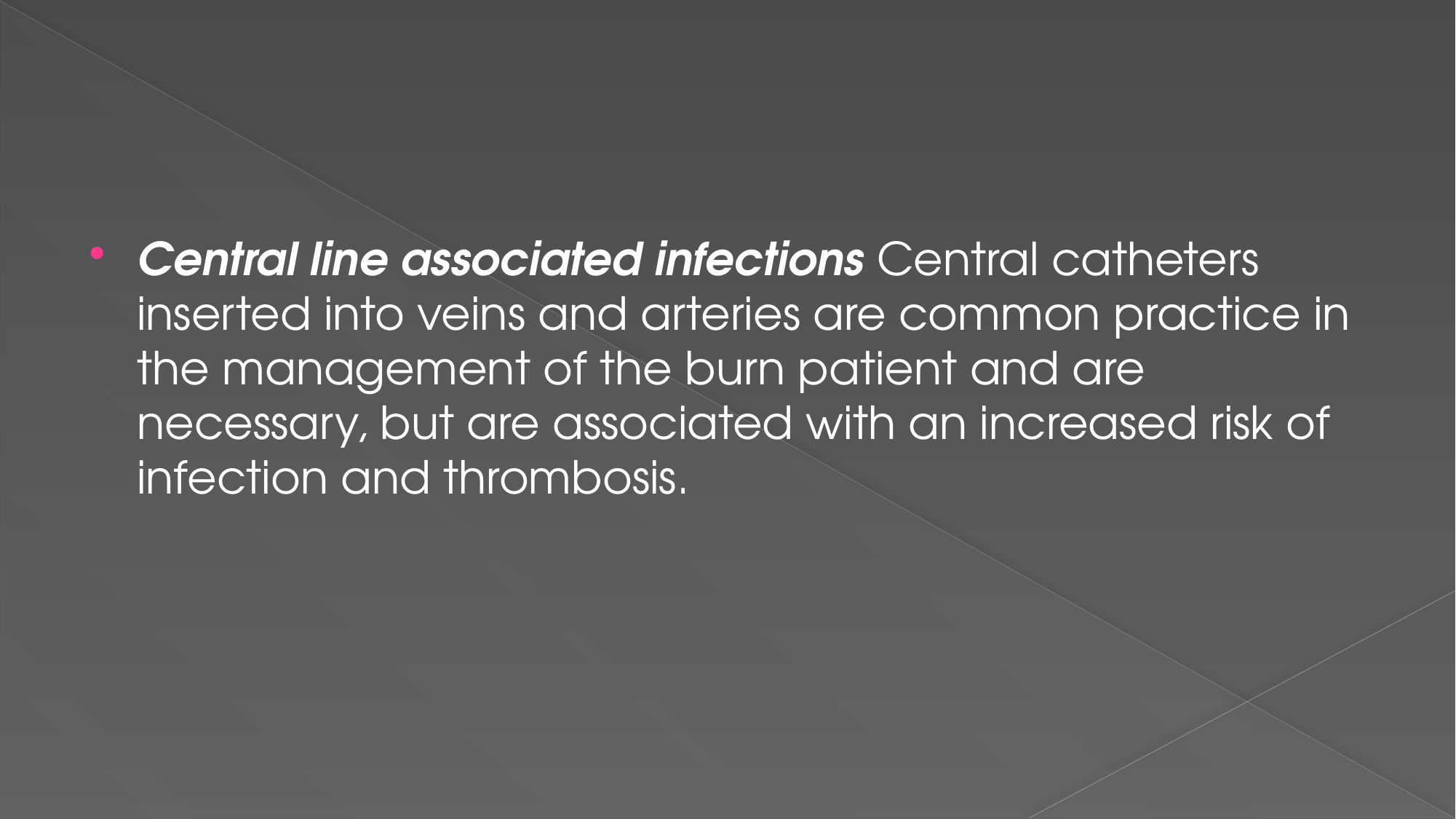

#
Central line associated infections Central catheters inserted into veins and arteries are common practice in the management of the burn patient and are necessary, but are associated with an increased risk of infection and thrombosis.